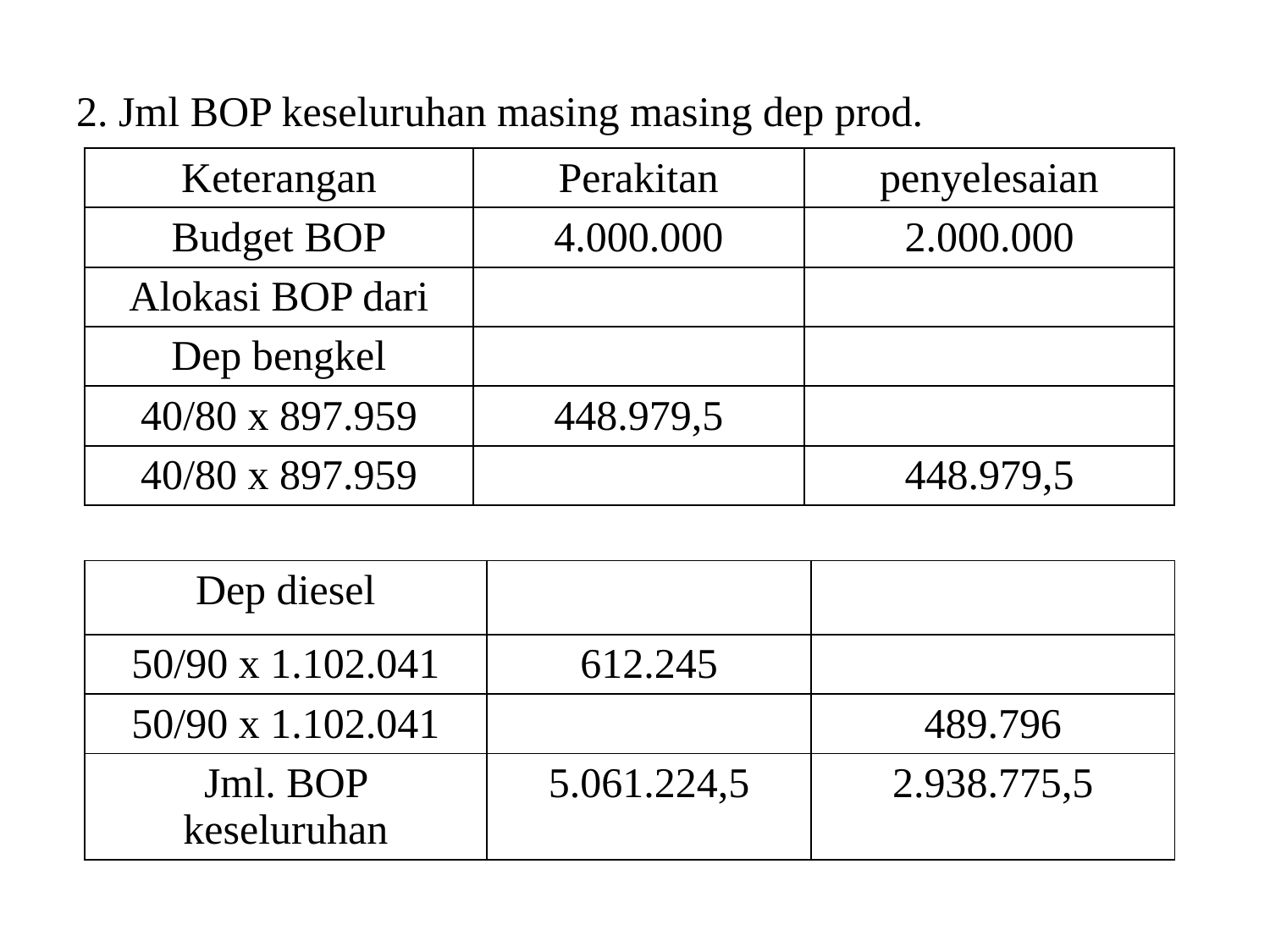

2. Jml BOP keseluruhan masing masing dep prod.

| Keterangan | Perakitan | penyelesaian |
| --- | --- | --- |
| Budget BOP | 4.000.000 | 2.000.000 |
| Alokasi BOP dari |  |  |
| Dep bengkel |  |  |
| 40/80 x 897.959 | 448.979,5 |  |
| 40/80 x 897.959 |  | 448.979,5 |
| Dep diesel |  |  |
| --- | --- | --- |
| 50/90 x 1.102.041 | 612.245 |  |
| 50/90 x 1.102.041 |  | 489.796 |
| Jml. BOP keseluruhan | 5.061.224,5 | 2.938.775,5 |